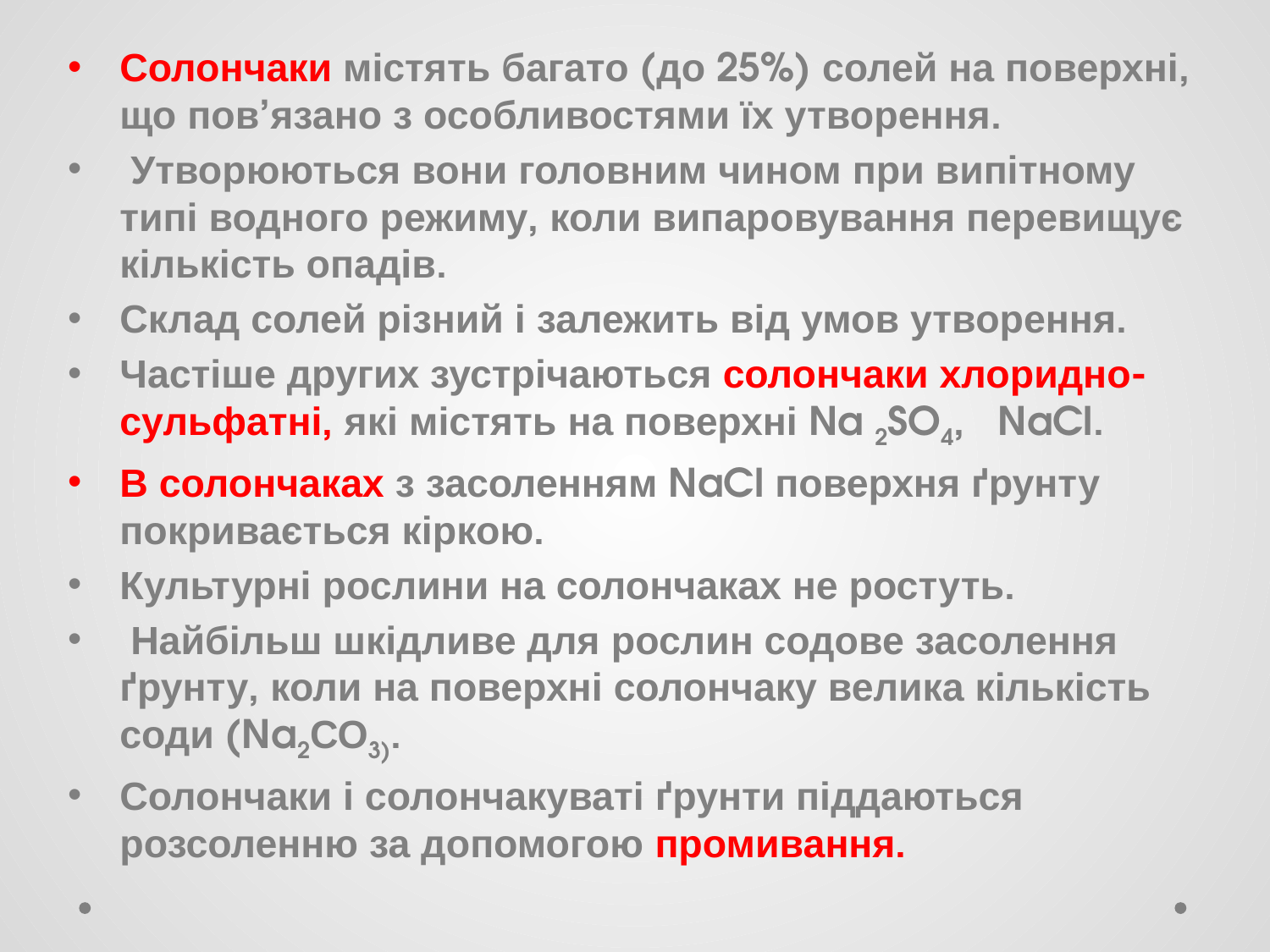

Солончаки містять багато (до 25%) солей на поверхні, що пов’язано з особливостями їх утворення.
 Утворюються вони головним чином при випітному типі водного режиму, коли випаровування перевищує кількість опадів.
Склад солей різний і залежить від умов утворення.
Частіше других зустрічаються солончаки хлоридно-сульфатні, які містять на поверхні Na 2SO4,   NaCl.
В солончаках з засоленням NaCl поверхня ґрунту покривається кіркою.
Культурні рослини на солончаках не ростуть.
 Найбільш шкідливе для рослин содове засолення ґрунту, коли на поверхні солончаку велика кількість соди (Na2СО3).
Солончаки і солончакуваті ґрунти піддаються розсоленню за допомогою промивання.